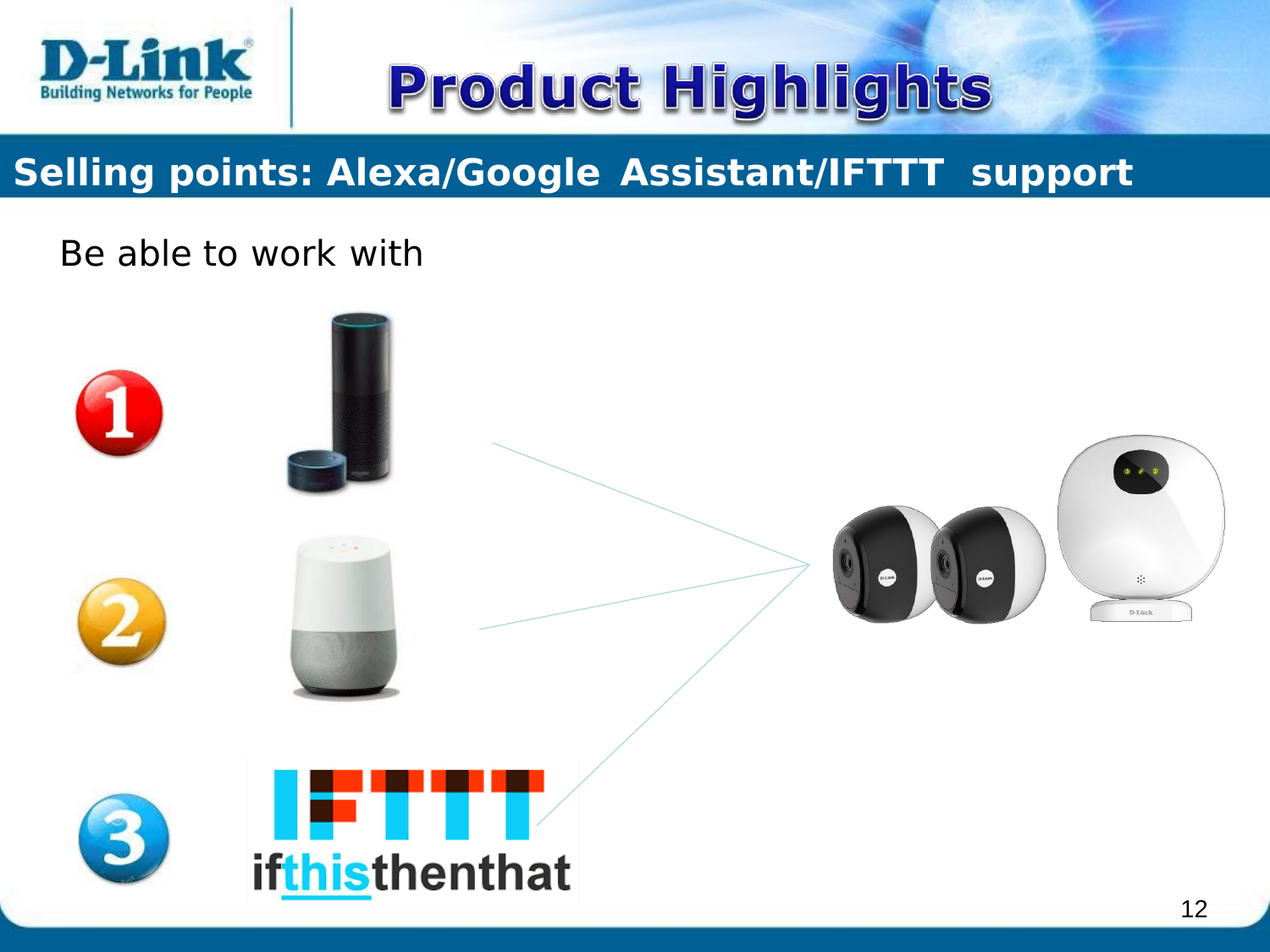

Selling points: Alexa/Google
Assistant/IFTTT
support
Be
able
to
work
with

12